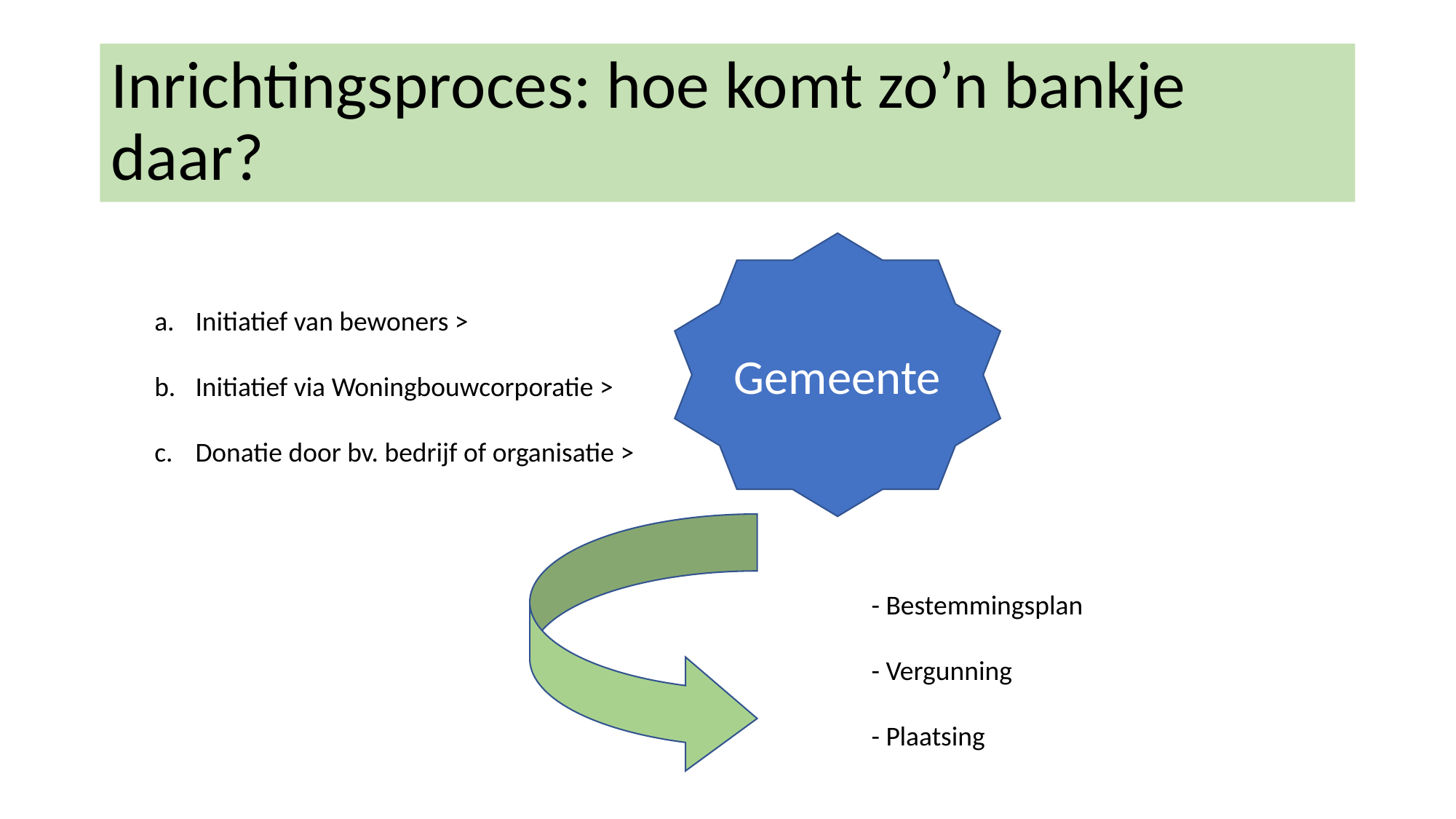

# Inrichtingsproces: hoe komt zo’n bankje daar?
Gemeente
Initiatief van bewoners >

Initiatief via Woningbouwcorporatie >

Donatie door bv. bedrijf of organisatie >

- Bestemmingsplan

- Vergunning

- Plaatsing